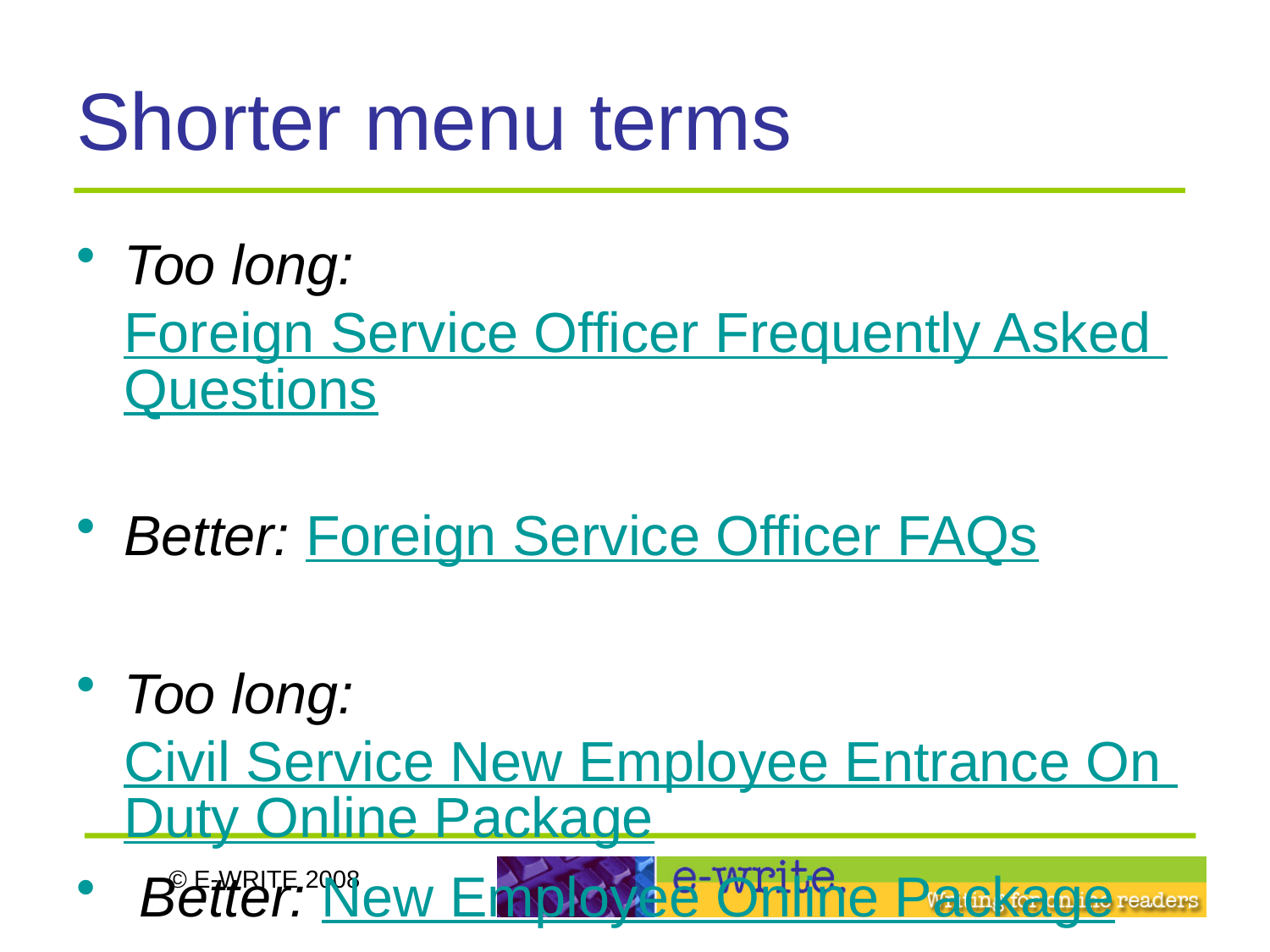

# Shorter menu terms
Too long: Foreign Service Officer Frequently Asked Questions
Better: Foreign Service Officer FAQs

Too long: Civil Service New Employee Entrance On Duty Online Package
 Better: New Employee Online Package
© E-WRITE 2008